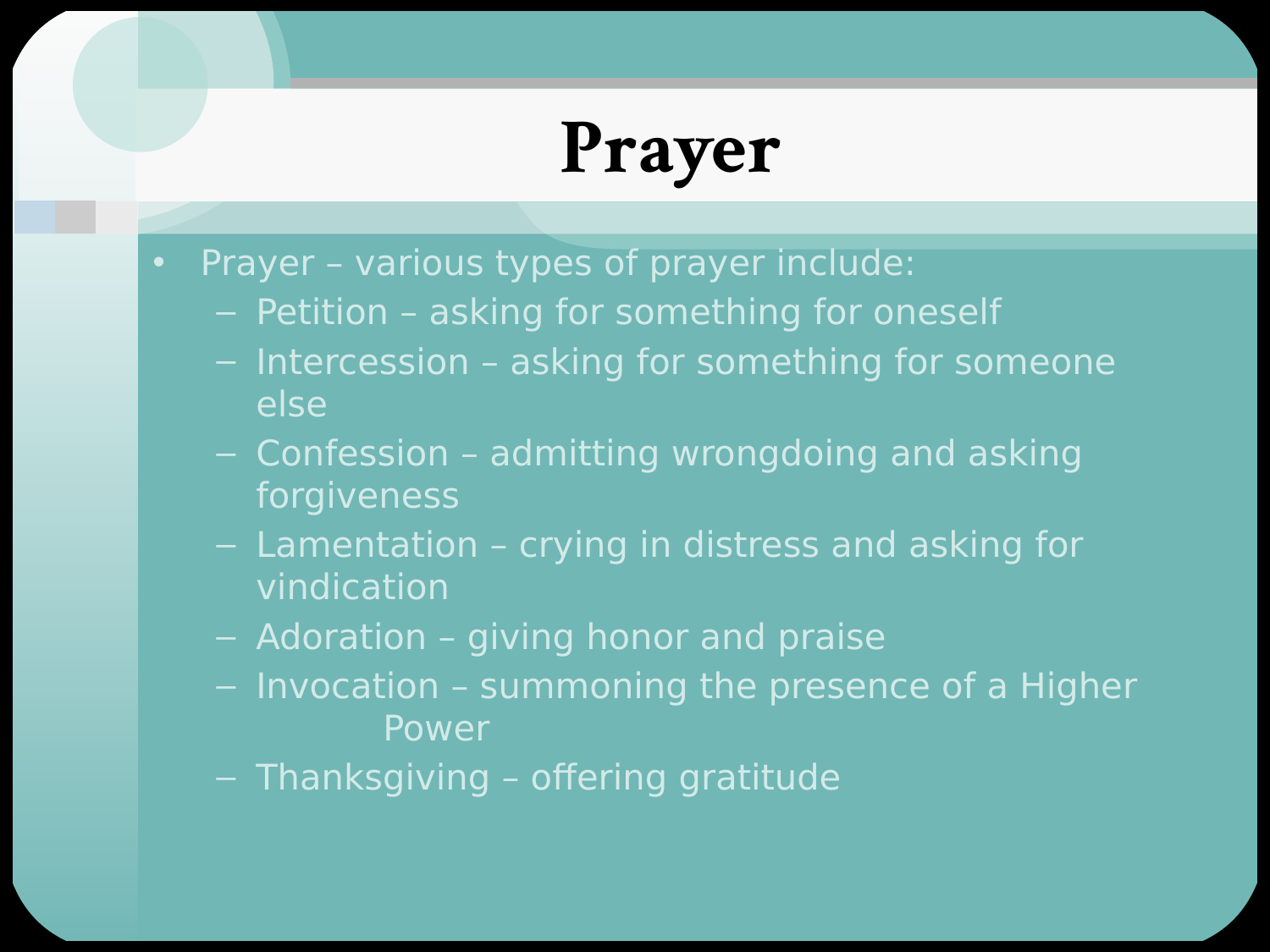

# Prayer
Prayer – various types of prayer include:
Petition – asking for something for oneself
Intercession – asking for something for someone 	else
Confession – admitting wrongdoing and asking 	forgiveness
Lamentation – crying in distress and asking for 	vindication
Adoration – giving honor and praise
Invocation – summoning the presence of a Higher 	Power
Thanksgiving – offering gratitude